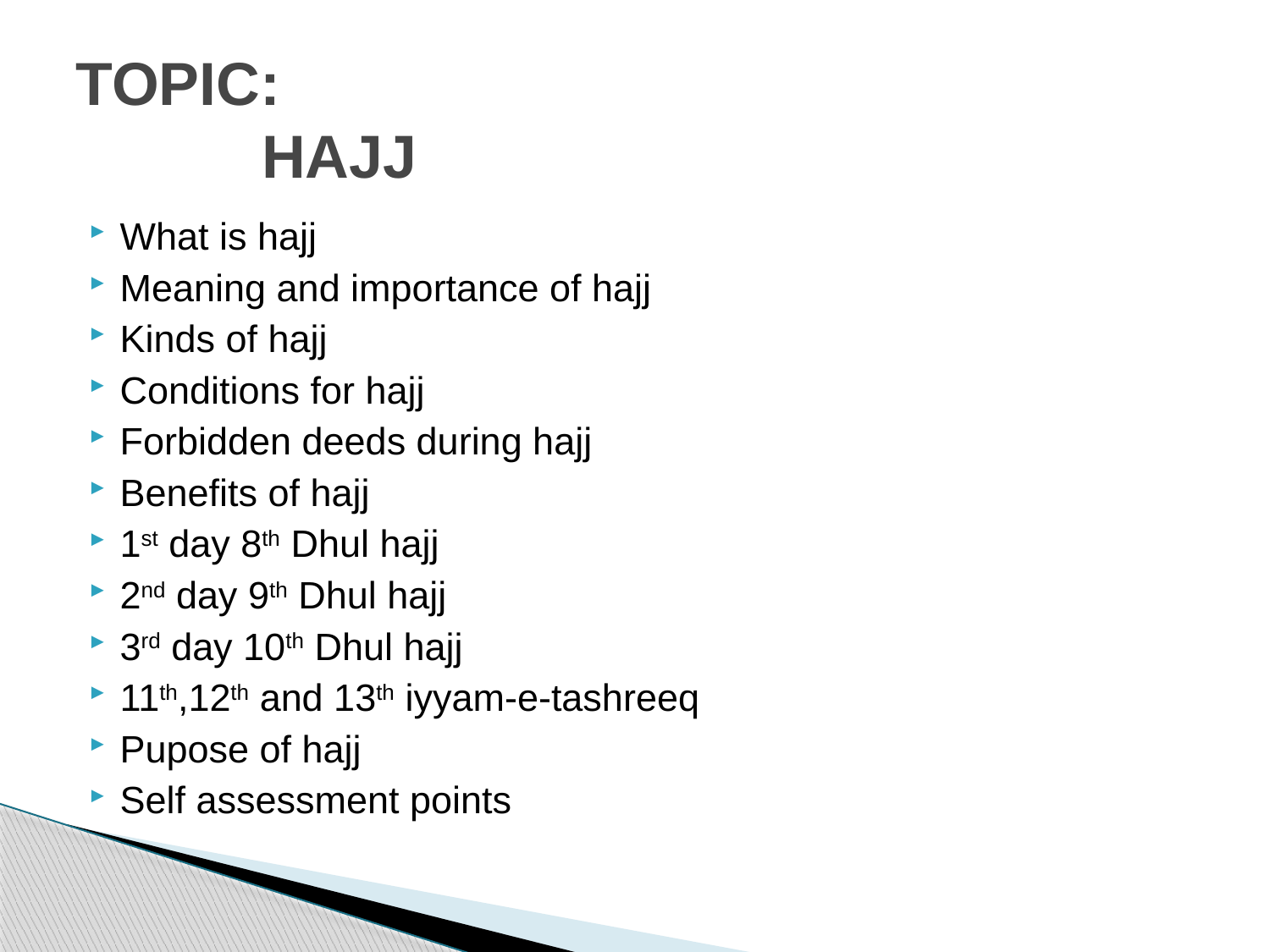

# TOPIC: HAJJ
What is hajj
Meaning and importance of hajj
Kinds of hajj
Conditions for hajj
Forbidden deeds during hajj
Benefits of hajj
1st day 8th Dhul hajj
2nd day 9th Dhul hajj
3rd day 10th Dhul hajj
11th,12th and 13th iyyam-e-tashreeq
Pupose of hajj
Self assessment points